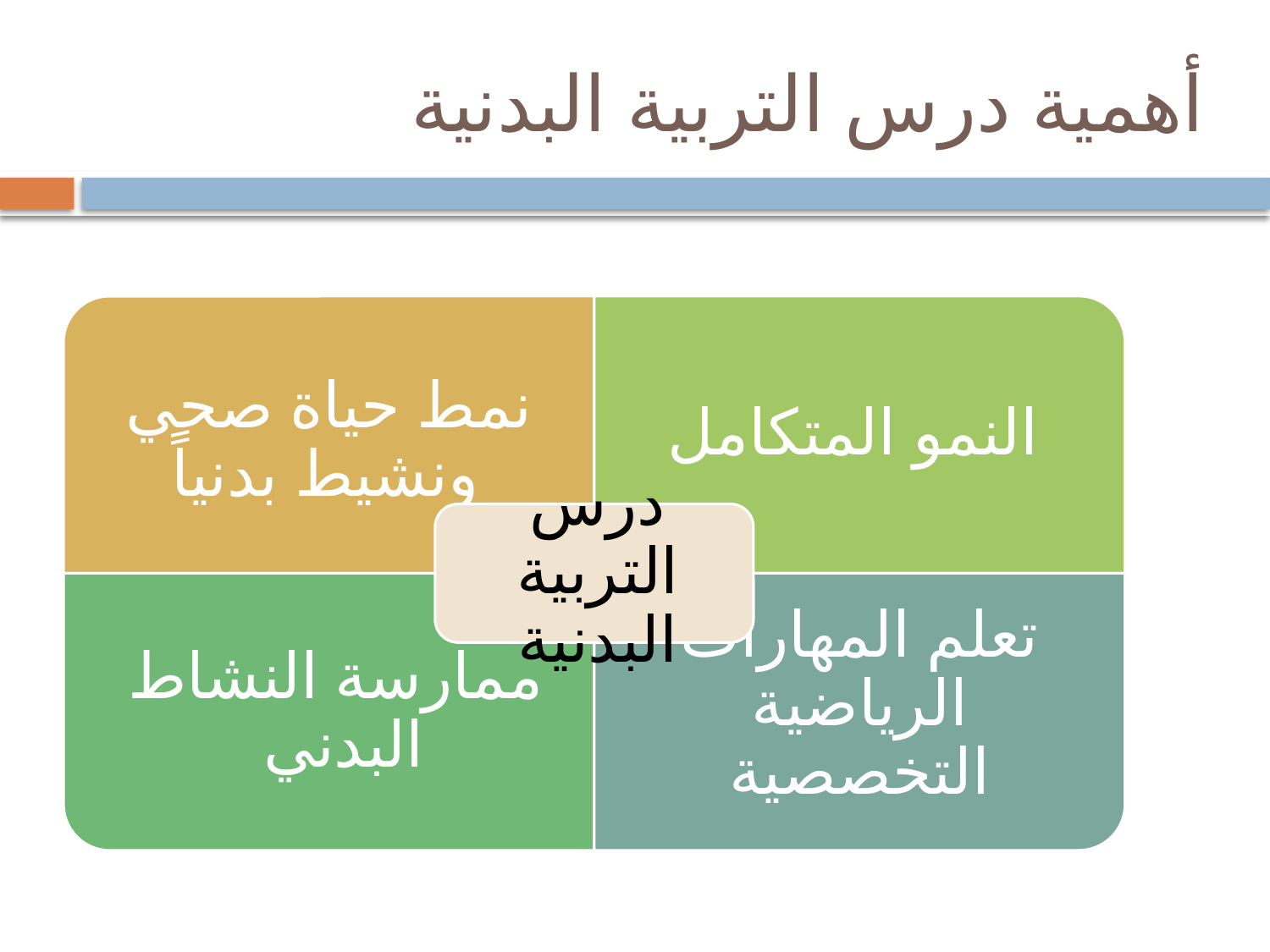

# أهمية درس التربية البدنية
نمط حياة صحي ونشيط بدنياً
النمو المتكامل
ممارسة النشاط البدني
تعلم المهارات الرياضية التخصصية
درس التربية البدنية